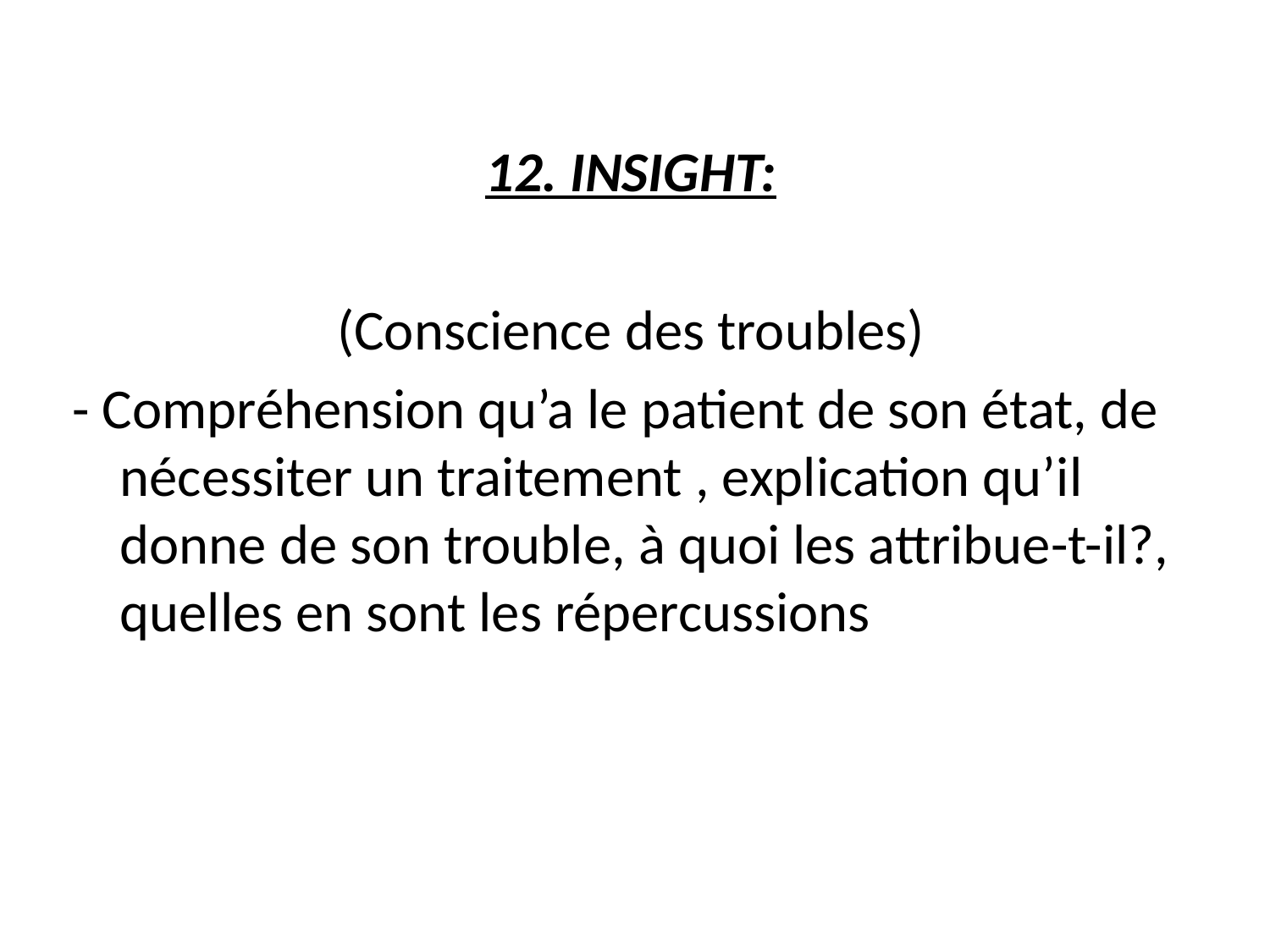

12. INSIGHT:

(Conscience des troubles)
- Compréhension qu’a le patient de son état, de nécessiter un traitement , explication qu’il donne de son trouble, à quoi les attribue-t-il?, quelles en sont les répercussions